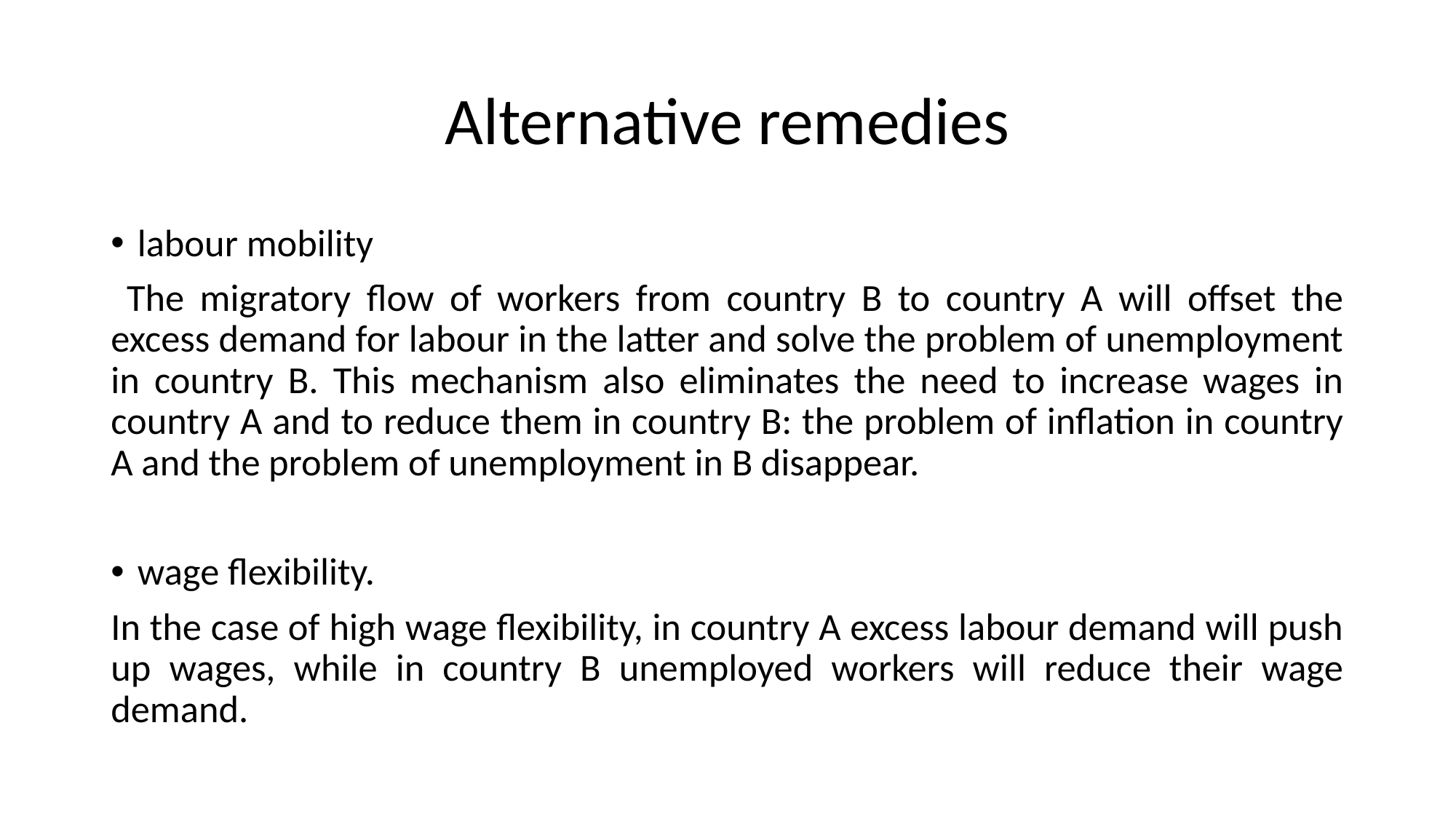

# Alternative remedies
labour mobility
 The migratory flow of workers from country B to country A will offset the excess demand for labour in the latter and solve the problem of unemployment in country B. This mechanism also eliminates the need to increase wages in country A and to reduce them in country B: the problem of inflation in country A and the problem of unemployment in B disappear.

wage flexibility.
In the case of high wage flexibility, in country A excess labour demand will push up wages, while in country B unemployed workers will reduce their wage demand.